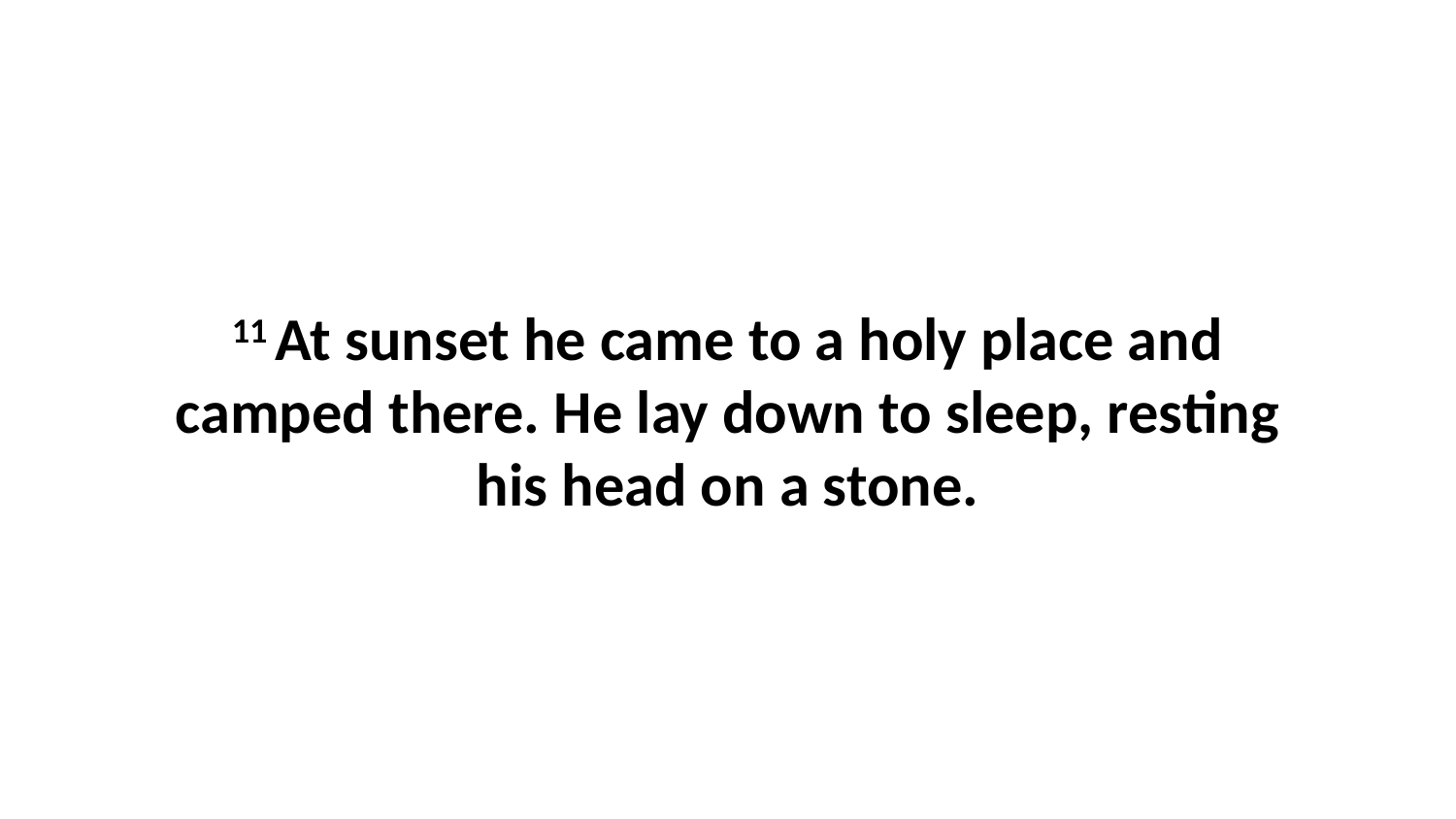

11 At sunset he came to a holy place and camped there. He lay down to sleep, resting his head on a stone.